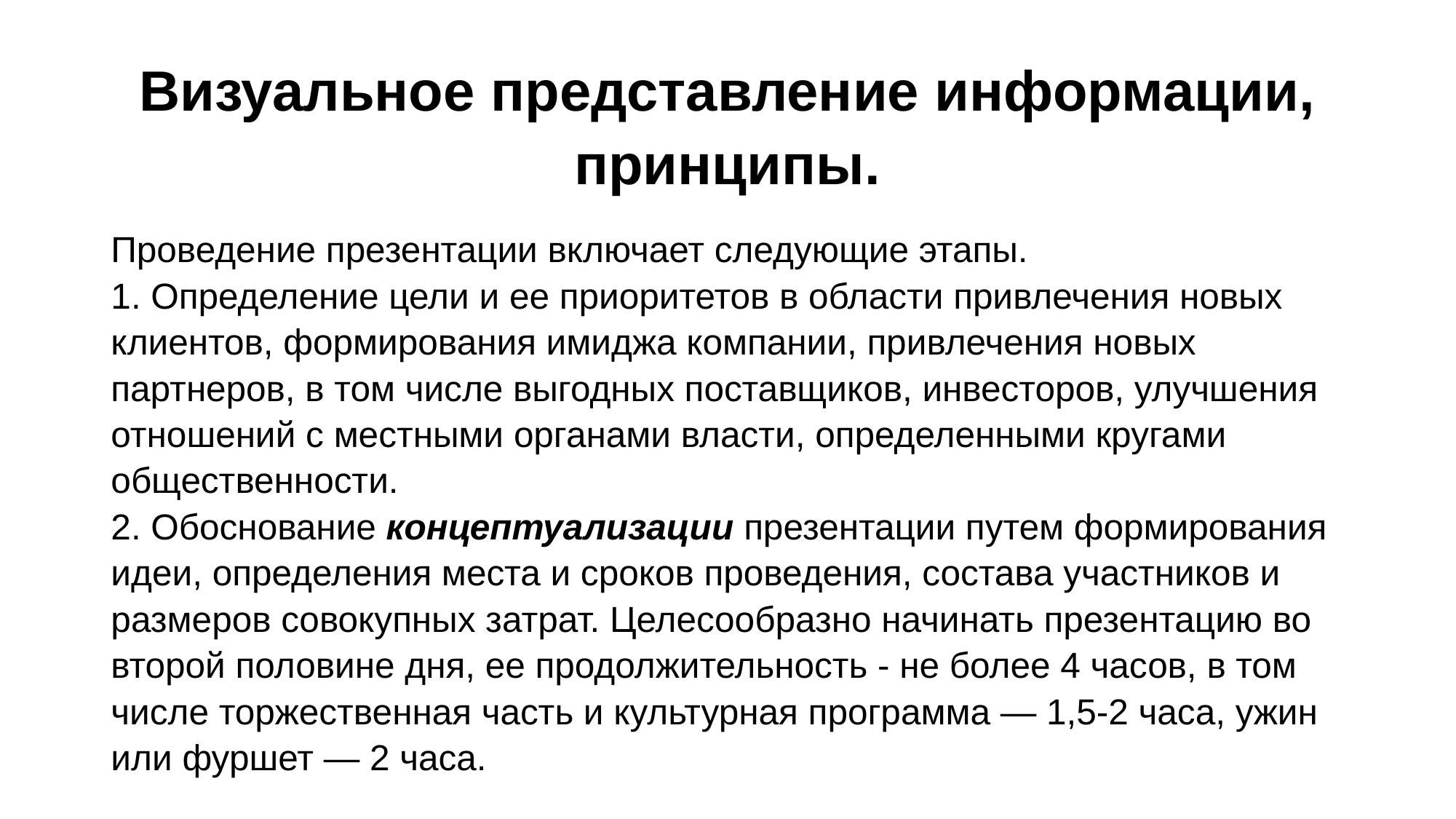

# Визуальное представление информации, принципы.
Проведение презентации включает следующие этапы.
1. Определение цели и ее приоритетов в области привлечения новых клиентов, формирования имиджа компании, привлечения новых партнеров, в том числе выгодных поставщиков, инвесторов, улучшения отношений с местными органами власти, определенными кругами общественности.
2. Обоснование концептуализации презентации путем формирования идеи, определения места и сроков проведения, состава участников и размеров совокупных затрат. Целесообразно начинать презентацию во второй половине дня, ее продолжительность - не более 4 часов, в том числе торжественная часть и культурная программа — 1,5-2 часа, ужин или фуршет — 2 часа.